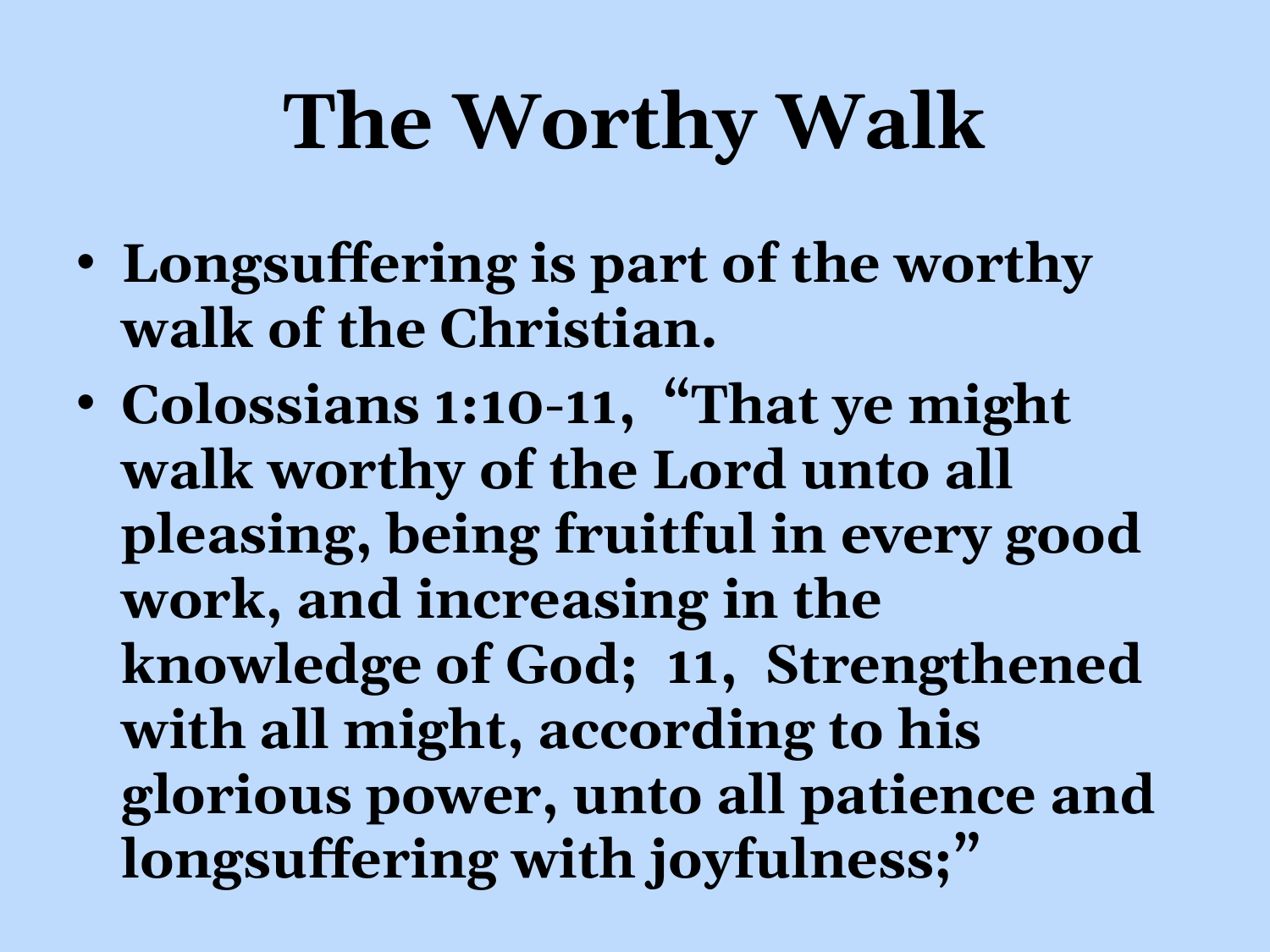

# The Worthy Walk
Longsuffering is part of the worthy walk of the Christian.
Colossians 1:10-11,  “That ye might walk worthy of the Lord unto all pleasing, being fruitful in every good work, and increasing in the knowledge of God;  11,  Strengthened with all might, according to his glorious power, unto all patience and longsuffering with joyfulness;”